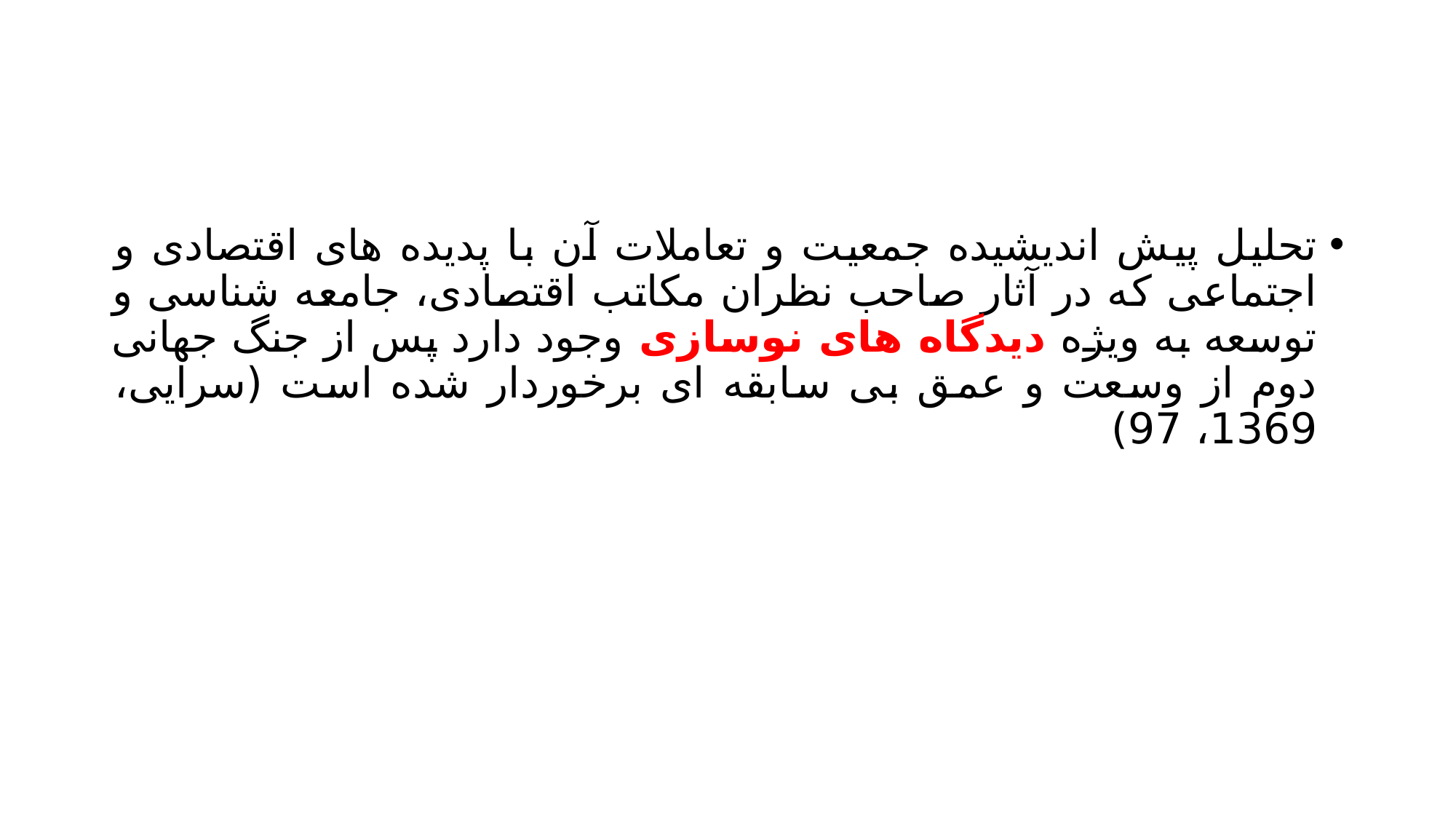

#
تحلیل پیش اندیشیده جمعیت و تعاملات آن با پدیده های اقتصادی و اجتماعی که در آثار صاحب نظران مکاتب اقتصادی، جامعه شناسی و توسعه به ویژه دیدگاه های نوسازی وجود دارد پس از جنگ جهانی دوم از وسعت و عمق بی سابقه ای برخوردار شده است (سرایی، 1369، 97)